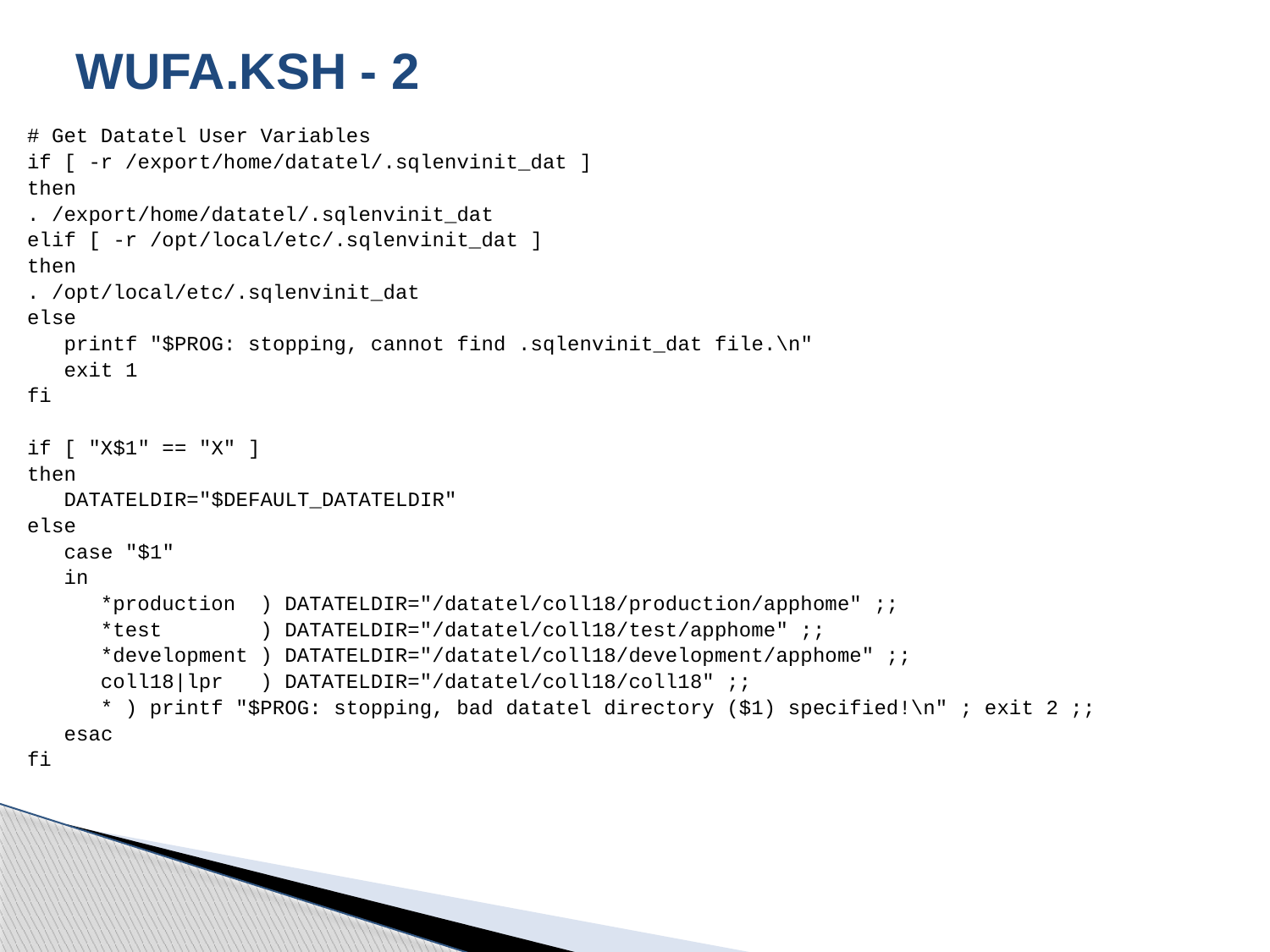

# WUFA.KSH - 2
# Get Datatel User Variables
if [ -r /export/home/datatel/.sqlenvinit_dat ]
then
. /export/home/datatel/.sqlenvinit_dat
elif [ -r /opt/local/etc/.sqlenvinit_dat ]
then
. /opt/local/etc/.sqlenvinit_dat
else
   printf "$PROG: stopping, cannot find .sqlenvinit_dat file.\n"
   exit 1
fi

if [ "X$1" == "X" ]
then
   DATATELDIR="$DEFAULT_DATATELDIR"
else
   case "$1"
   in
      *production  ) DATATELDIR="/datatel/coll18/production/apphome" ;;
      *test        ) DATATELDIR="/datatel/coll18/test/apphome" ;;
      *development ) DATATELDIR="/datatel/coll18/development/apphome" ;;
      coll18|lpr   ) DATATELDIR="/datatel/coll18/coll18" ;;
      * ) printf "$PROG: stopping, bad datatel directory ($1) specified!\n" ; exit 2 ;;
   esac
fi